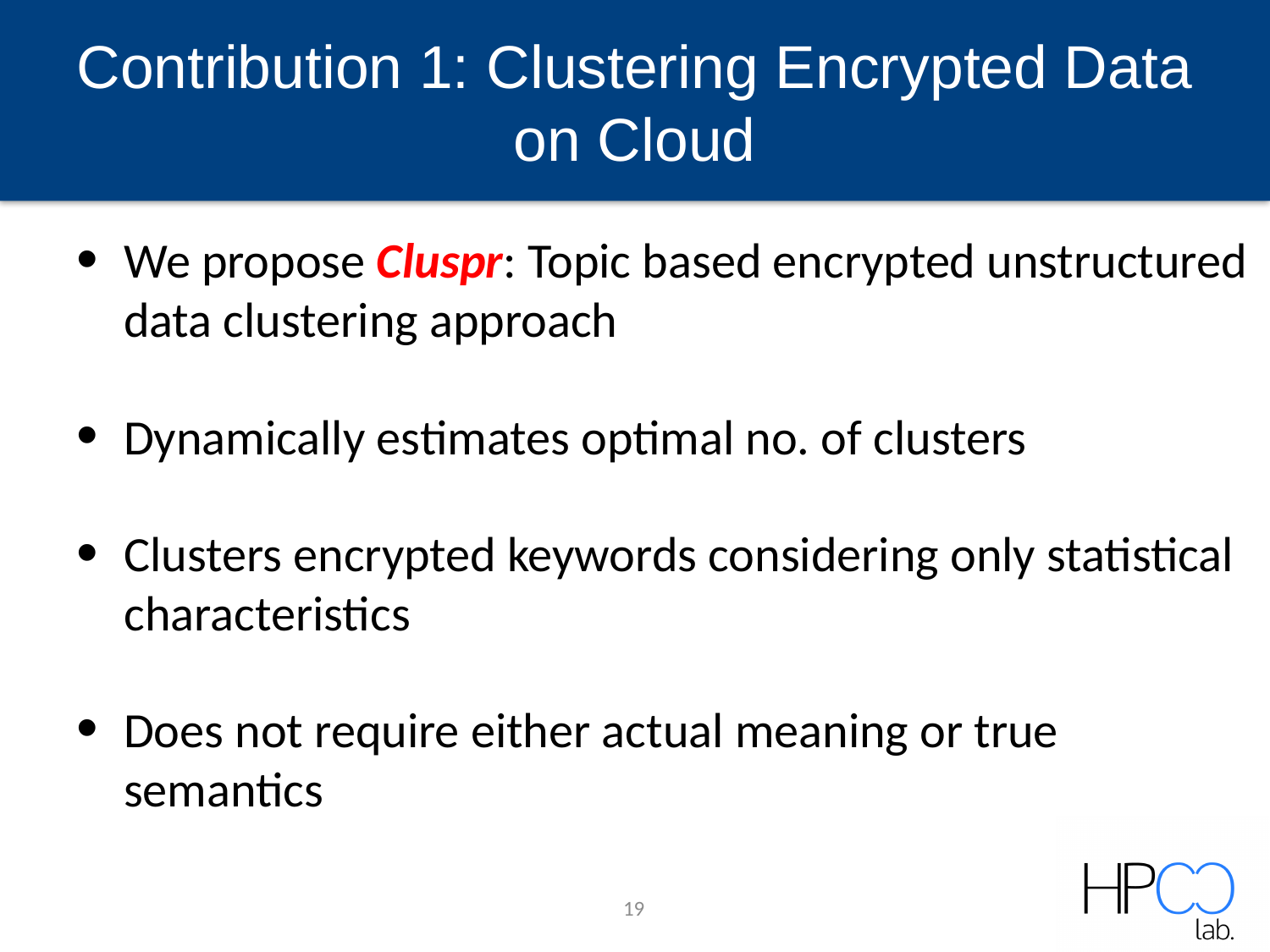

# Contribution 1: Clustering Encrypted Data on Cloud
We propose Cluspr: Topic based encrypted unstructured data clustering approach

Dynamically estimates optimal no. of clusters

Clusters encrypted keywords considering only statistical characteristics

Does not require either actual meaning or true semantics
19